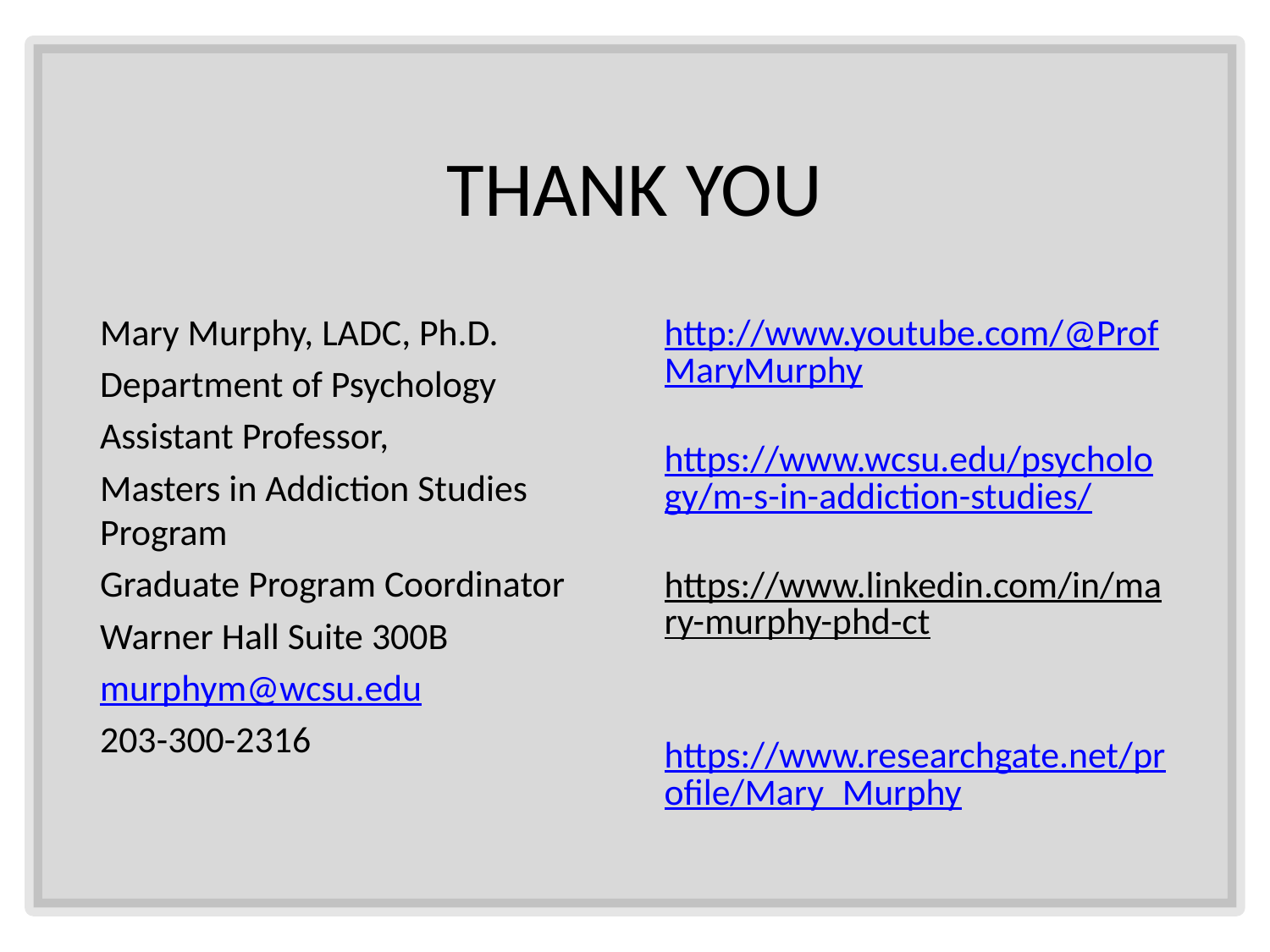

# THANK YOU
Mary Murphy, LADC, Ph.D.
Department of Psychology
Assistant Professor,
Masters in Addiction Studies Program
Graduate Program Coordinator
Warner Hall Suite 300B
murphym@wcsu.edu
203-300-2316

http://www.youtube.com/@ProfMaryMurphy

https://www.wcsu.edu/psychology/m-s-in-addiction-studies/

https://www.linkedin.com/in/mary-murphy-phd-ct

https://www.researchgate.net/profile/Mary_Murphy